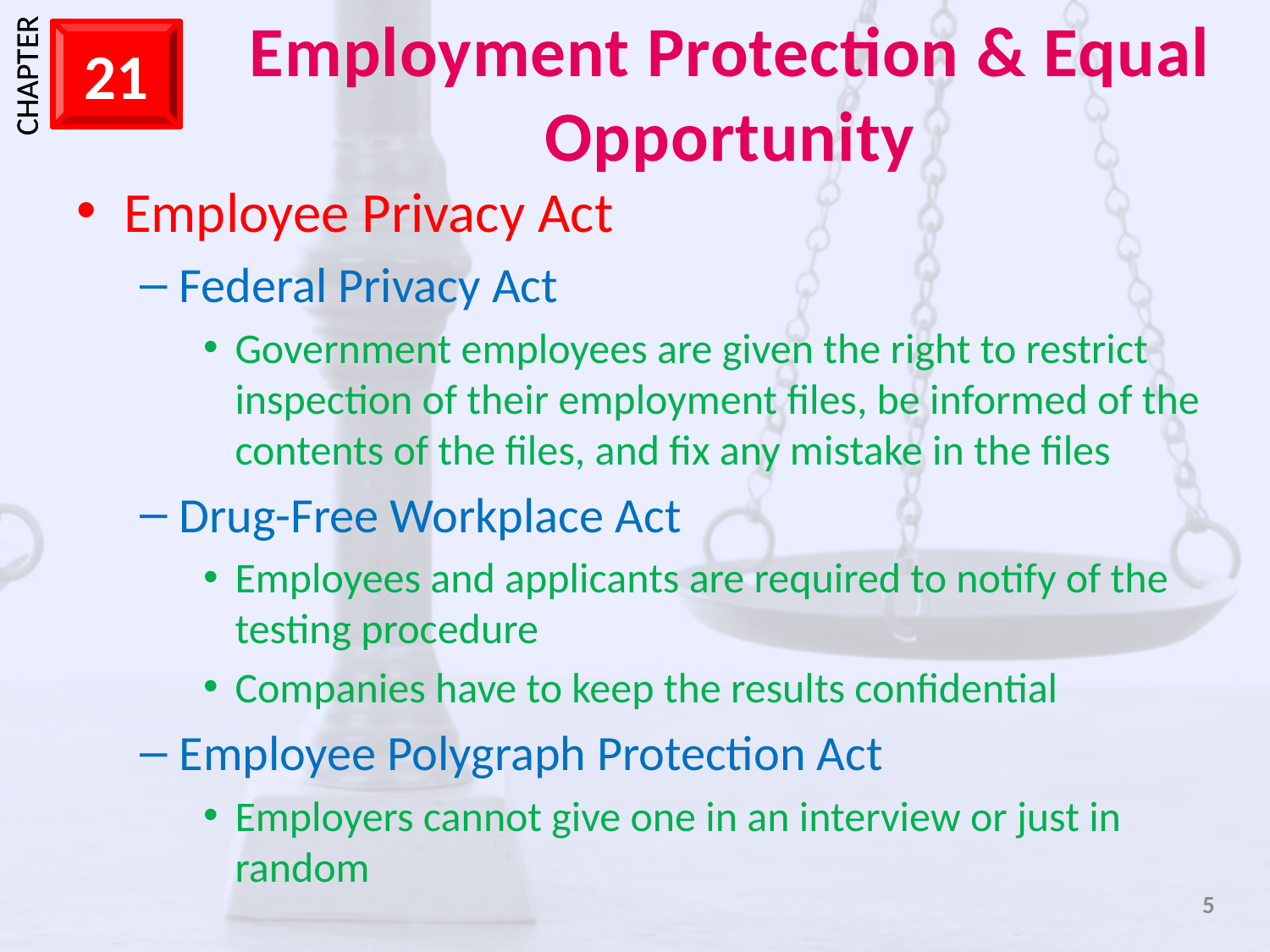

Employee Privacy Act
Federal Privacy Act
Government employees are given the right to restrict inspection of their employment files, be informed of the contents of the files, and fix any mistake in the files
Drug-Free Workplace Act
Employees and applicants are required to notify of the testing procedure
Companies have to keep the results confidential
Employee Polygraph Protection Act
Employers cannot give one in an interview or just in random
5